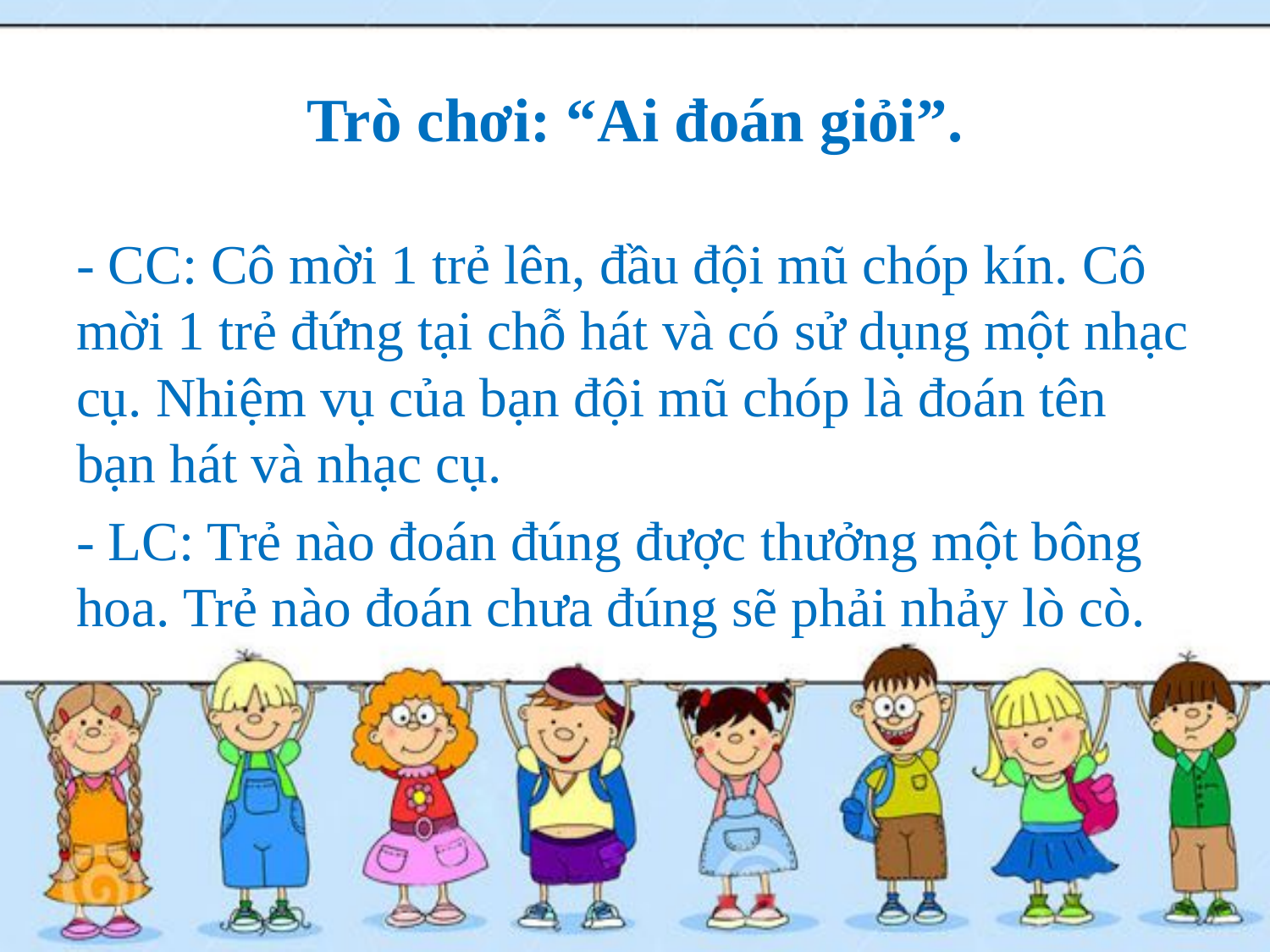

# Trò chơi: “Ai đoán giỏi”.
- CC: Cô mời 1 trẻ lên, đầu đội mũ chóp kín. Cô mời 1 trẻ đứng tại chỗ hát và có sử dụng một nhạc cụ. Nhiệm vụ của bạn đội mũ chóp là đoán tên bạn hát và nhạc cụ.
- LC: Trẻ nào đoán đúng được thưởng một bông hoa. Trẻ nào đoán chưa đúng sẽ phải nhảy lò cò.